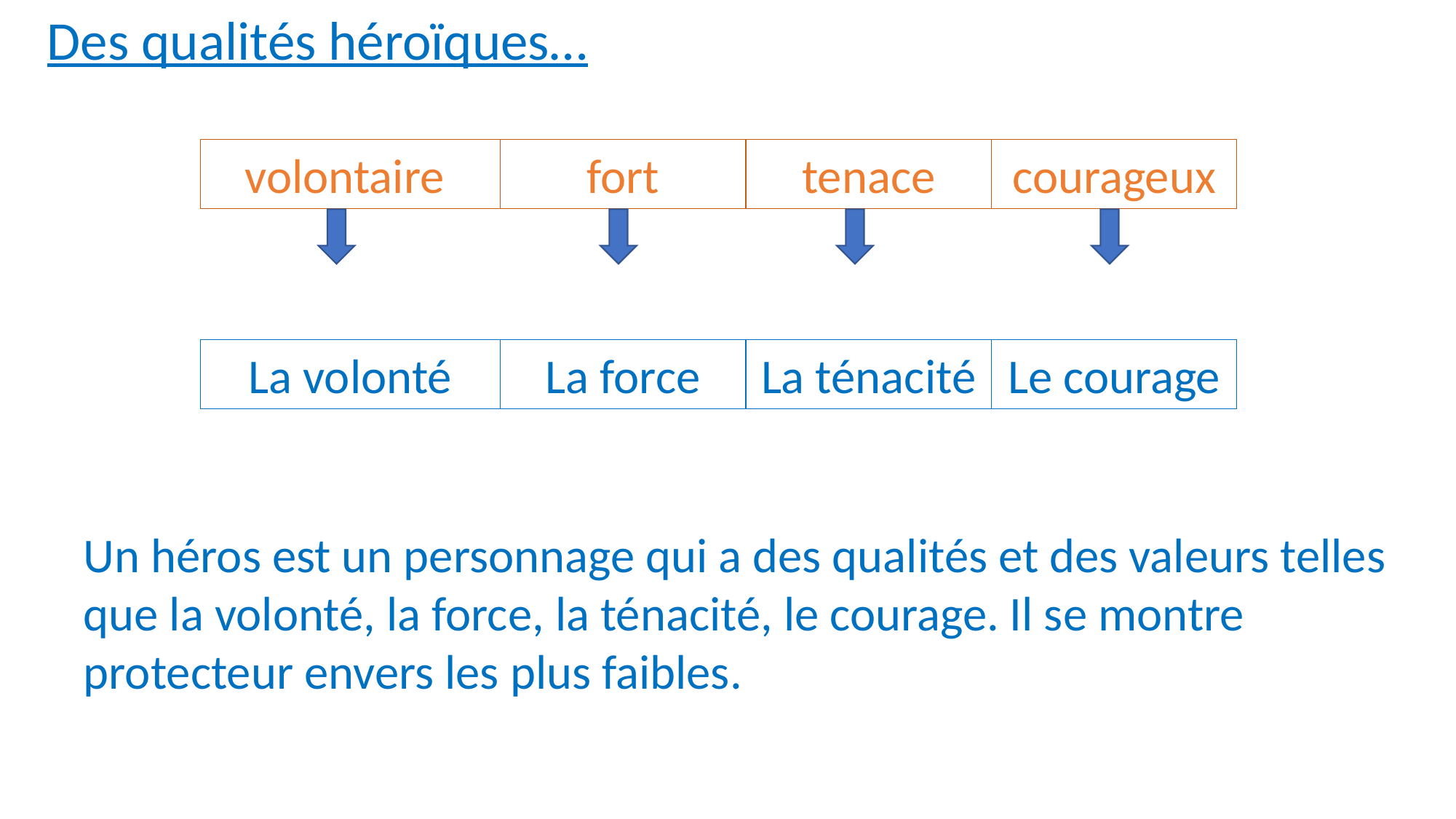

Des qualités héroïques…
volontaire
fort
tenace
courageux

La volonté
La force
La ténacité
Le courage
Un héros est un personnage qui a des qualités et des valeurs telles que la volonté, la force, la ténacité, le courage. Il se montre protecteur envers les plus faibles.